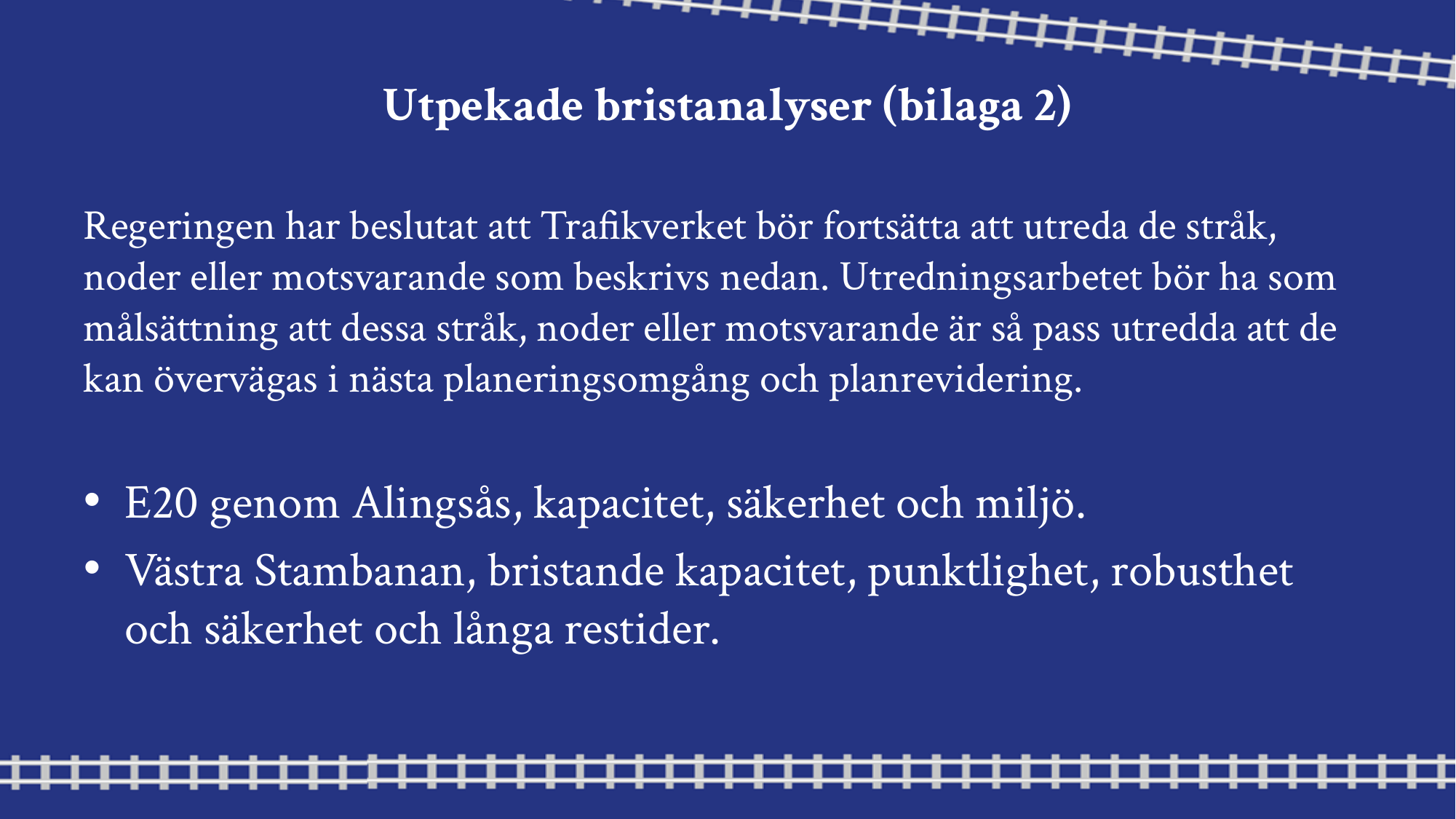

# Utpekade bristanalyser (bilaga 2)
Regeringen har beslutat att Trafikverket bör fortsätta att utreda de stråk, noder eller motsvarande som beskrivs nedan. Utredningsarbetet bör ha som målsättning att dessa stråk, noder eller motsvarande är så pass utredda att de kan övervägas i nästa planeringsomgång och planrevidering.

E20 genom Alingsås, kapacitet, säkerhet och miljö.
Västra Stambanan, bristande kapacitet, punktlighet, robusthet och säkerhet och långa restider.